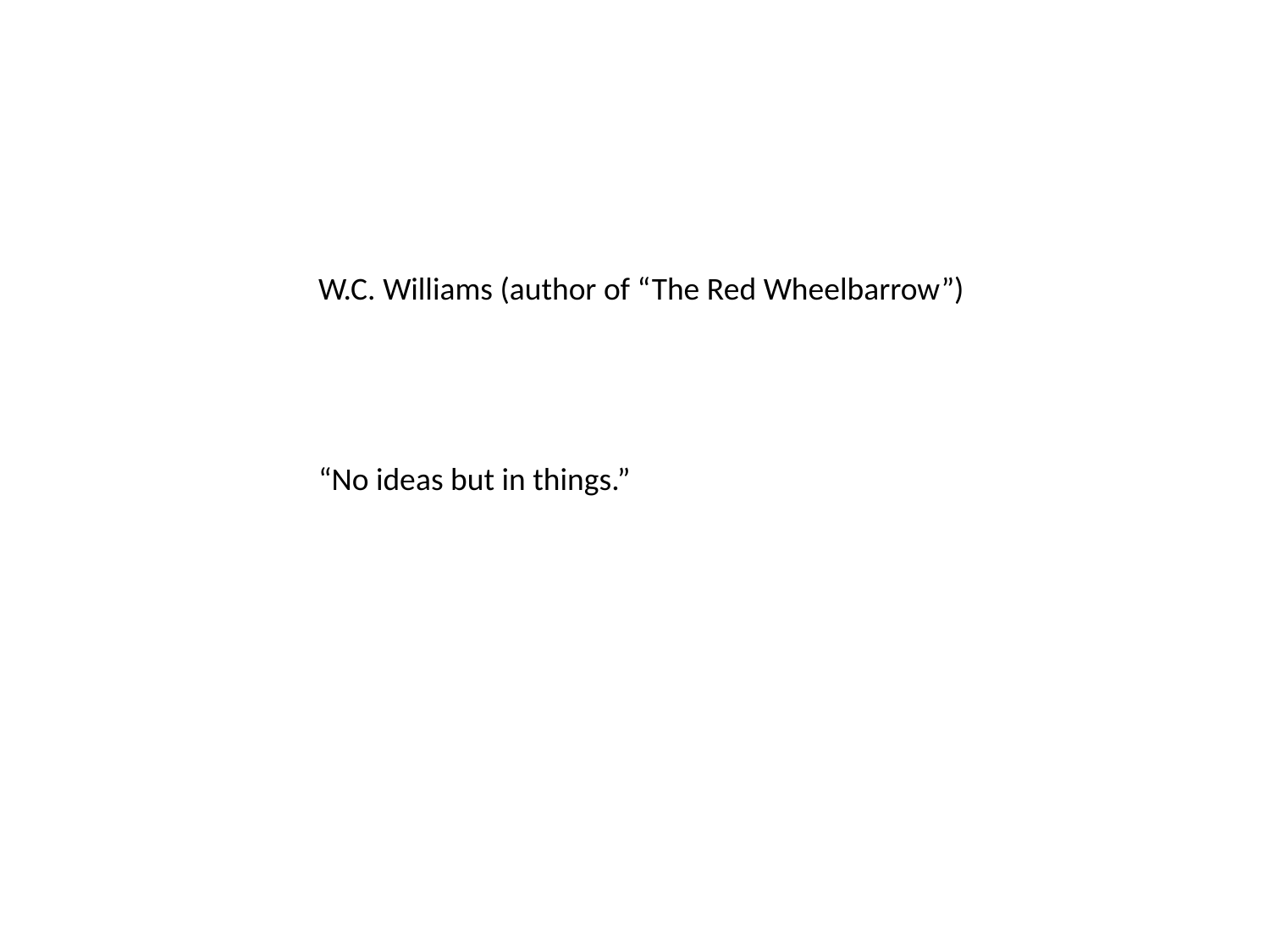

W.C. Williams (author of “The Red Wheelbarrow”)

“No ideas but in things.”